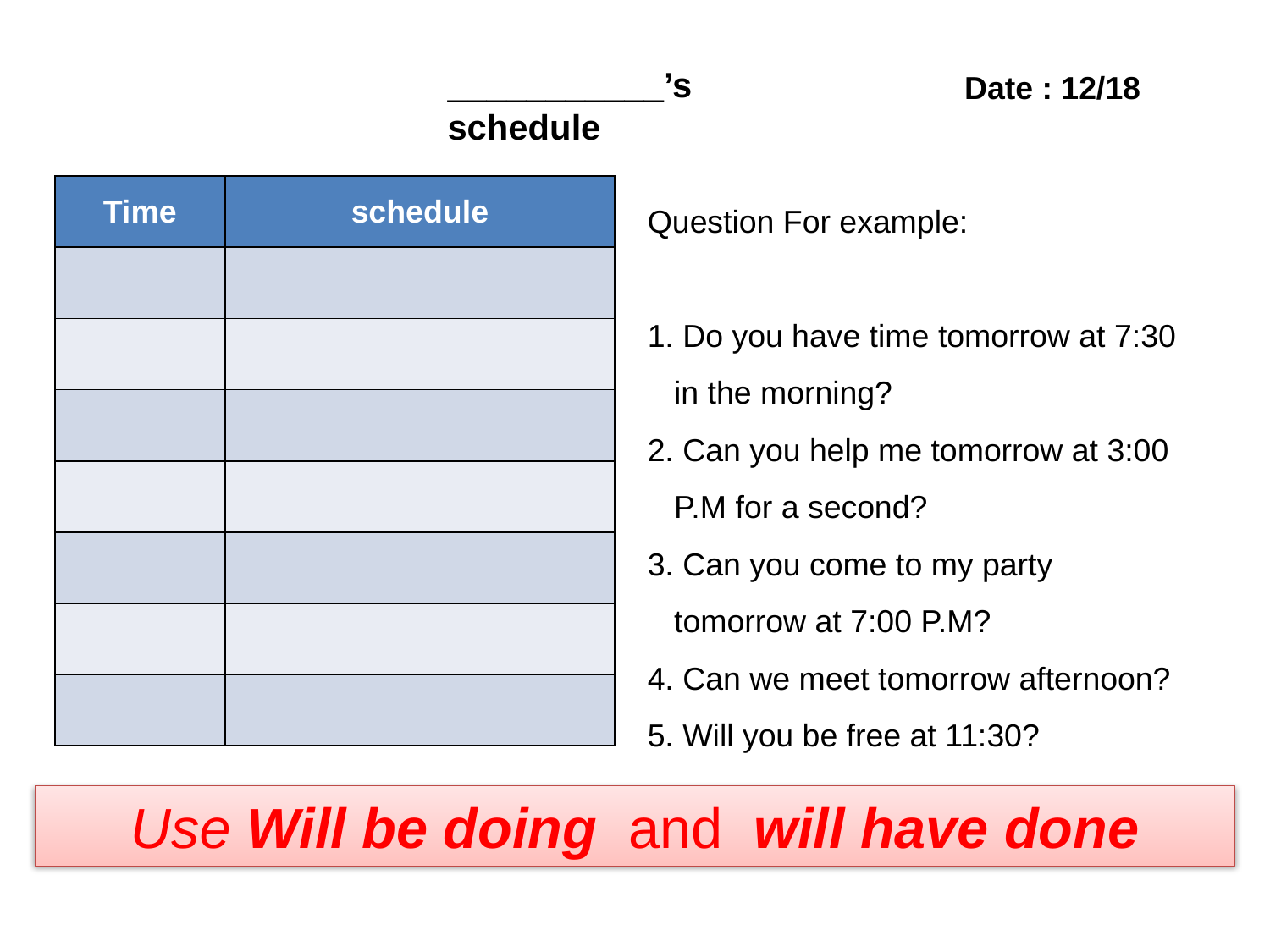

___________’s schedule
Date : 12/18
| Time | schedule |
| --- | --- |
|  |  |
|  |  |
|  |  |
|  |  |
|  |  |
|  |  |
|  |  |
Question For example:

1. Do you have time tomorrow at 7:30
   in the morning?
2. Can you help me tomorrow at 3:00
   P.M for a second?
3. Can you come to my party
   tomorrow at 7:00 P.M?
4. Can we meet tomorrow afternoon?
5. Will you be free at 11:30?

Use Will be doing  and  will have done